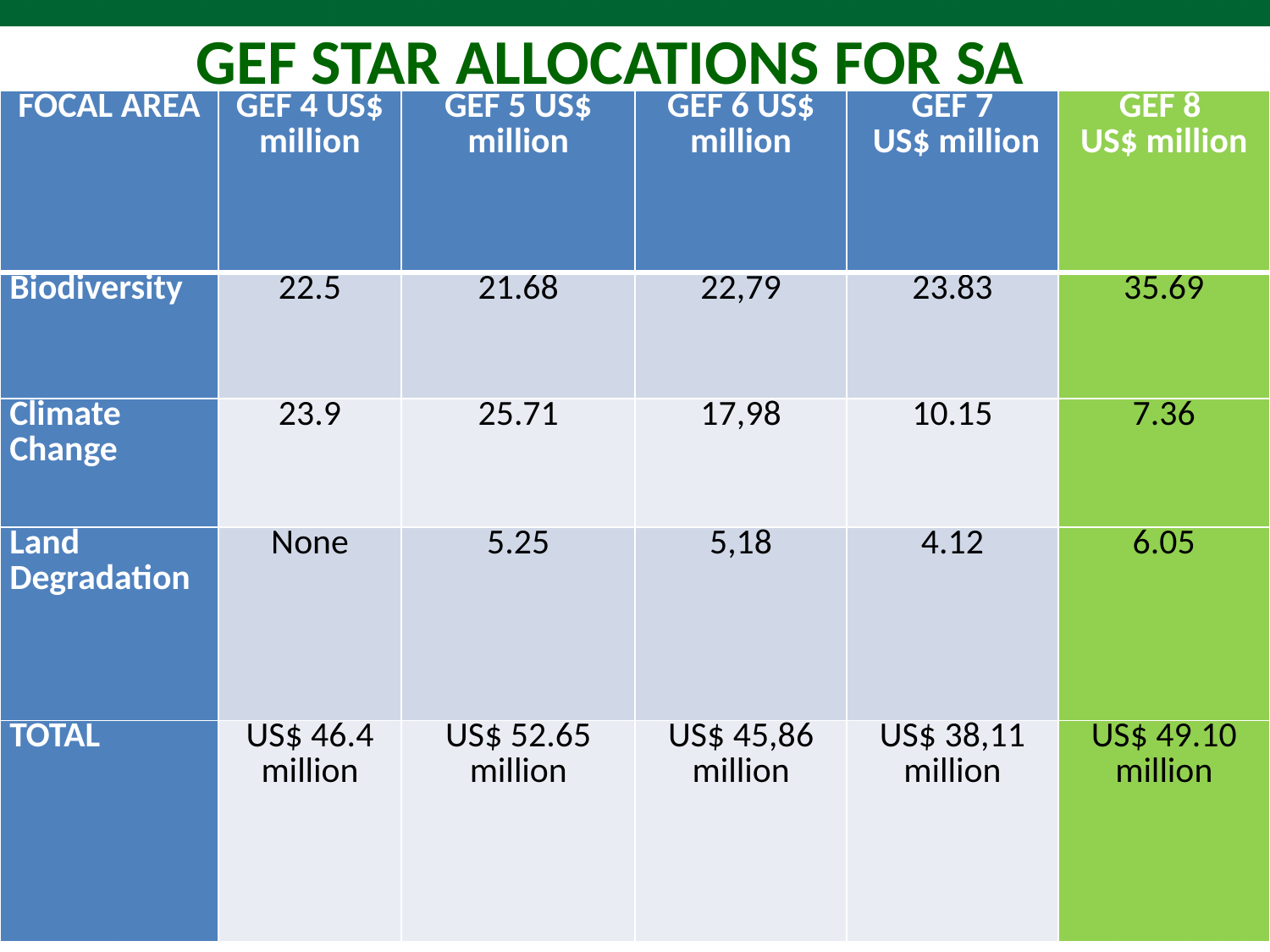

# GEF STAR ALLOCATIONS FOR SA
| FOCAL AREA | GEF 4 US$ million | GEF 5 US$ million | GEF 6 US$ million | GEF 7 US$ million | GEF 8 US$ million |
| --- | --- | --- | --- | --- | --- |
| Biodiversity | 22.5 | 21.68 | 22,79 | 23.83 | 35.69 |
| Climate Change | 23.9 | 25.71 | 17,98 | 10.15 | 7.36 |
| Land Degradation | None | 5.25 | 5,18 | 4.12 | 6.05 |
| TOTAL | US$ 46.4 million | US$ 52.65 million | US$ 45,86 million | US$ 38,11 million | US$ 49.10 million |